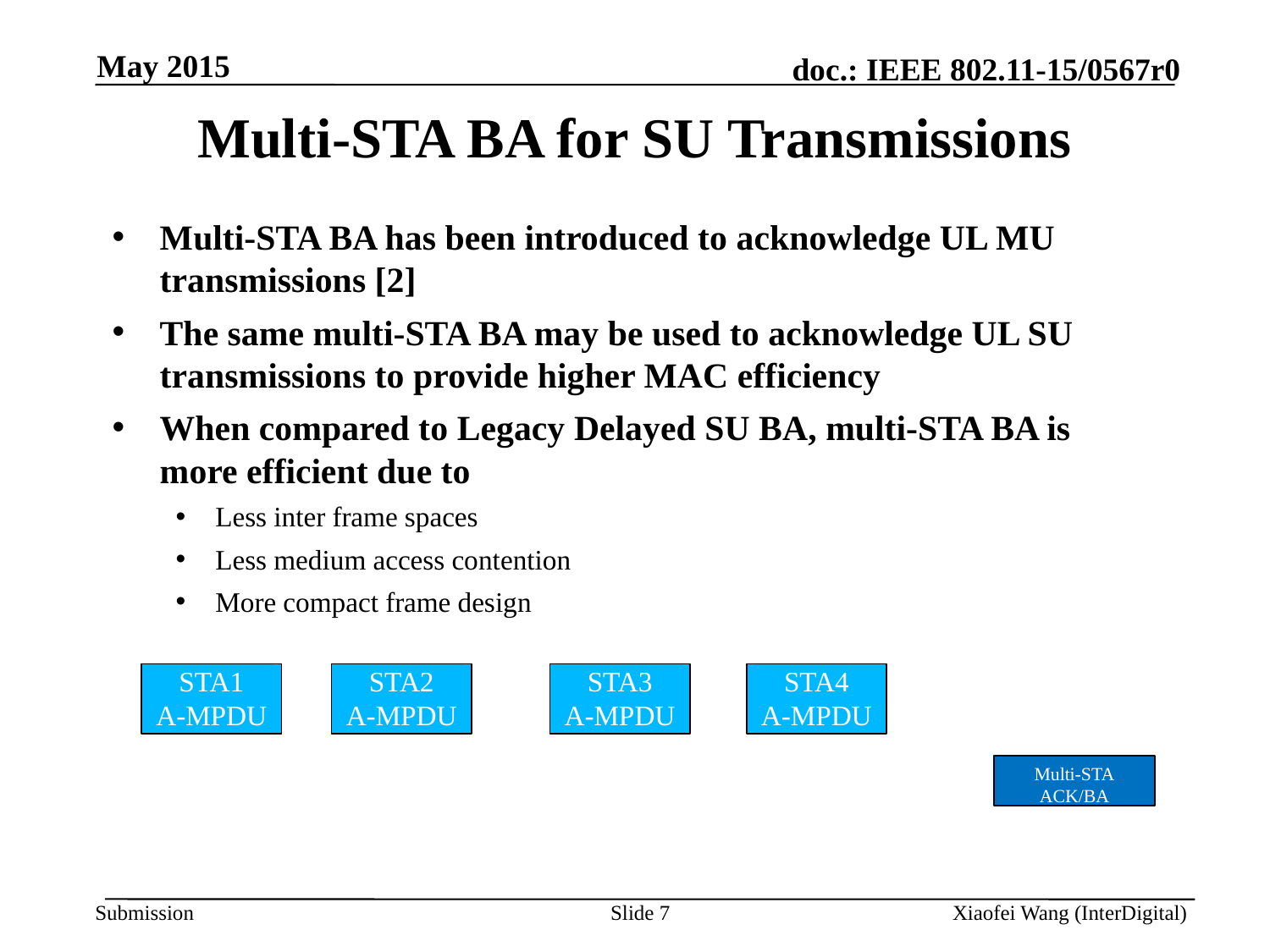

May 2015
Multi-STA BA for SU Transmissions
Multi-STA BA has been introduced to acknowledge UL MU transmissions [2]
The same multi-STA BA may be used to acknowledge UL SU transmissions to provide higher MAC efficiency
When compared to Legacy Delayed SU BA, multi-STA BA is more efficient due to
Less inter frame spaces
Less medium access contention
More compact frame design

STA3
A-MPDU
STA4
A-MPDU
STA1
A-MPDU
STA2
A-MPDU
Multi-STA
ACK/BA
Slide 7
Xiaofei Wang (InterDigital)